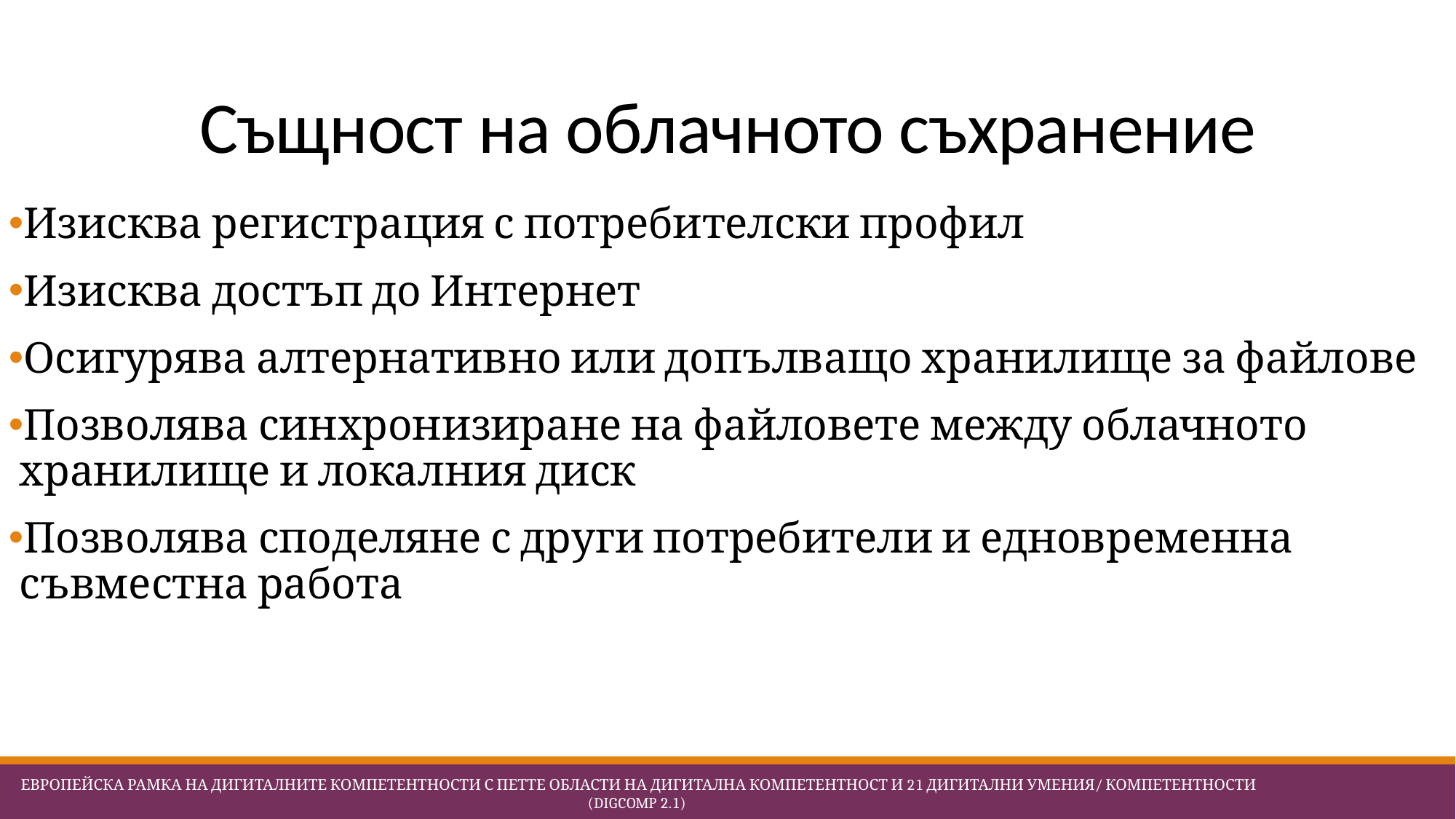

# Същност на облачното съхранение
Изисква регистрация с потребителски профил
Изисква достъп до Интернет
Осигурява алтернативно или допълващо хранилище за файлове
Позволява синхронизиране на файловете между облачното хранилище и локалния диск
Позволява споделяне с други потребители и едновременна съвместна работа
 Европейска Рамка на дигиталните компетентности с петте области на дигитална компетентност и 21 дигитални умения/ компетентности (DigComp 2.1)